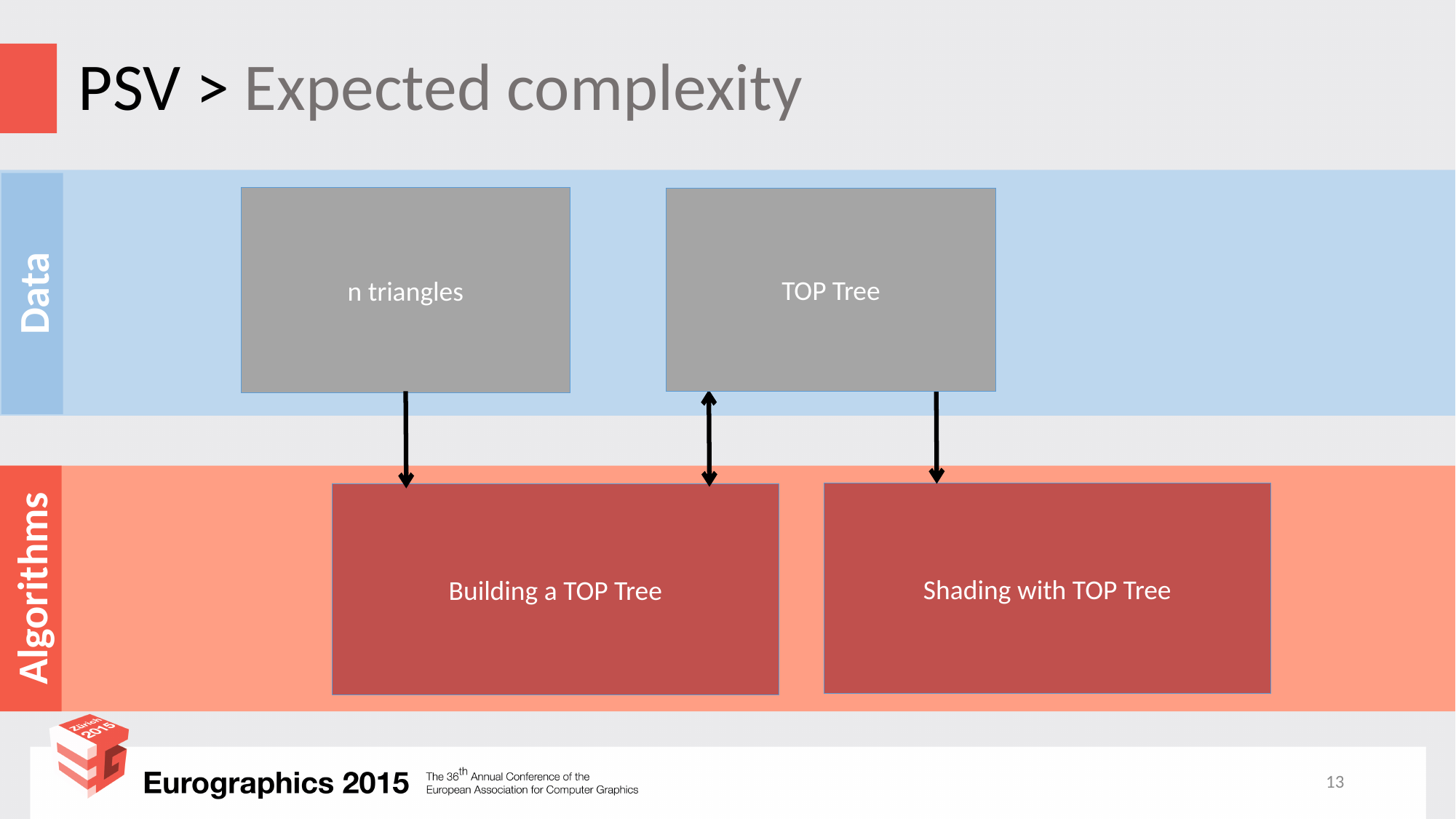

# PSV > Expected complexity

n triangles
TOP Tree
Data

Shading with TOP Tree
Building a TOP Tree
Algorithms
13